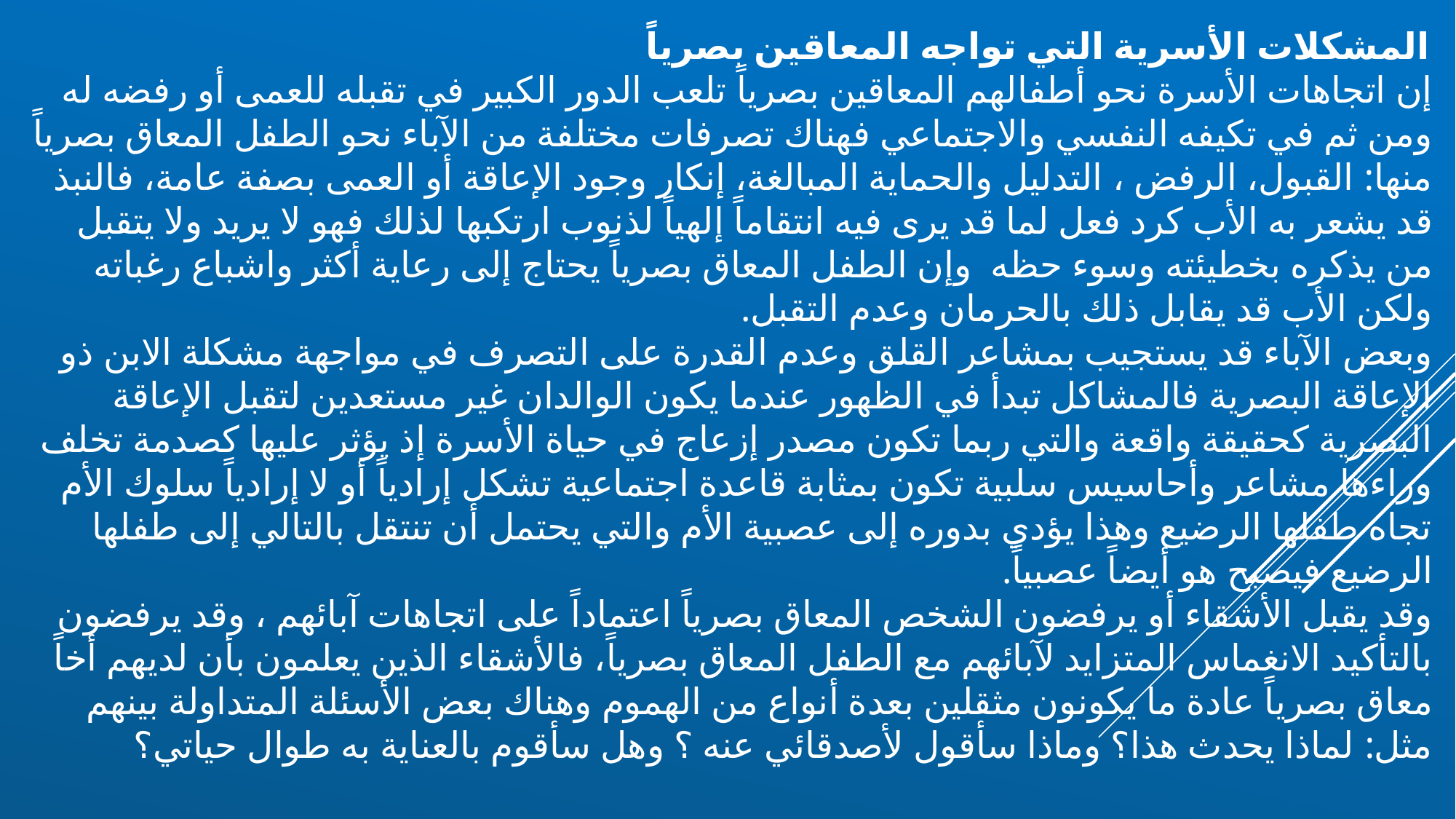

المشكلات الأسرية التي تواجه المعاقين بصرياً
إن اتجاهات الأسرة نحو أطفالهم المعاقين بصرياً تلعب الدور الكبير في تقبله للعمى أو رفضه له ومن ثم في تكيفه النفسي والاجتماعي فهناك تصرفات مختلفة من الآباء نحو الطفل المعاق بصرياً منها: القبول، الرفض ، التدليل والحماية المبالغة، إنكار وجود الإعاقة أو العمى بصفة عامة، فالنبذ قد يشعر به الأب كرد فعل لما قد يرى فيه انتقاماً إلهياً لذنوب ارتكبها لذلك فهو لا يريد ولا يتقبل من يذكره بخطيئته وسوء حظه  وإن الطفل المعاق بصرياً يحتاج إلى رعاية أكثر واشباع رغباته ولكن الأب قد يقابل ذلك بالحرمان وعدم التقبل.
وبعض الآباء قد يستجيب بمشاعر القلق وعدم القدرة على التصرف في مواجهة مشكلة الابن ذو الإعاقة البصرية فالمشاكل تبدأ في الظهور عندما يكون الوالدان غير مستعدين لتقبل الإعاقة البصرية كحقيقة واقعة والتي ربما تكون مصدر إزعاج في حياة الأسرة إذ يؤثر عليها كصدمة تخلف وراءها مشاعر وأحاسيس سلبية تكون بمثابة قاعدة اجتماعية تشكل إرادياً أو لا إرادياً سلوك الأم تجاه طفلها الرضيع وهذا يؤدي بدوره إلى عصبية الأم والتي يحتمل أن تنتقل بالتالي إلى طفلها الرضيع فيصبح هو أيضاً عصبياً.
وقد يقبل الأشقاء أو يرفضون الشخص المعاق بصرياً اعتماداً على اتجاهات آبائهم ، وقد يرفضون بالتأكيد الانغماس المتزايد لآبائهم مع الطفل المعاق بصرياً، فالأشقاء الذين يعلمون بأن لديهم أخاً معاق بصرياً عادة ما يكونون مثقلين بعدة أنواع من الهموم وهناك بعض الأسئلة المتداولة بينهم مثل: لماذا يحدث هذا؟ وماذا سأقول لأصدقائي عنه ؟ وهل سأقوم بالعناية به طوال حياتي؟